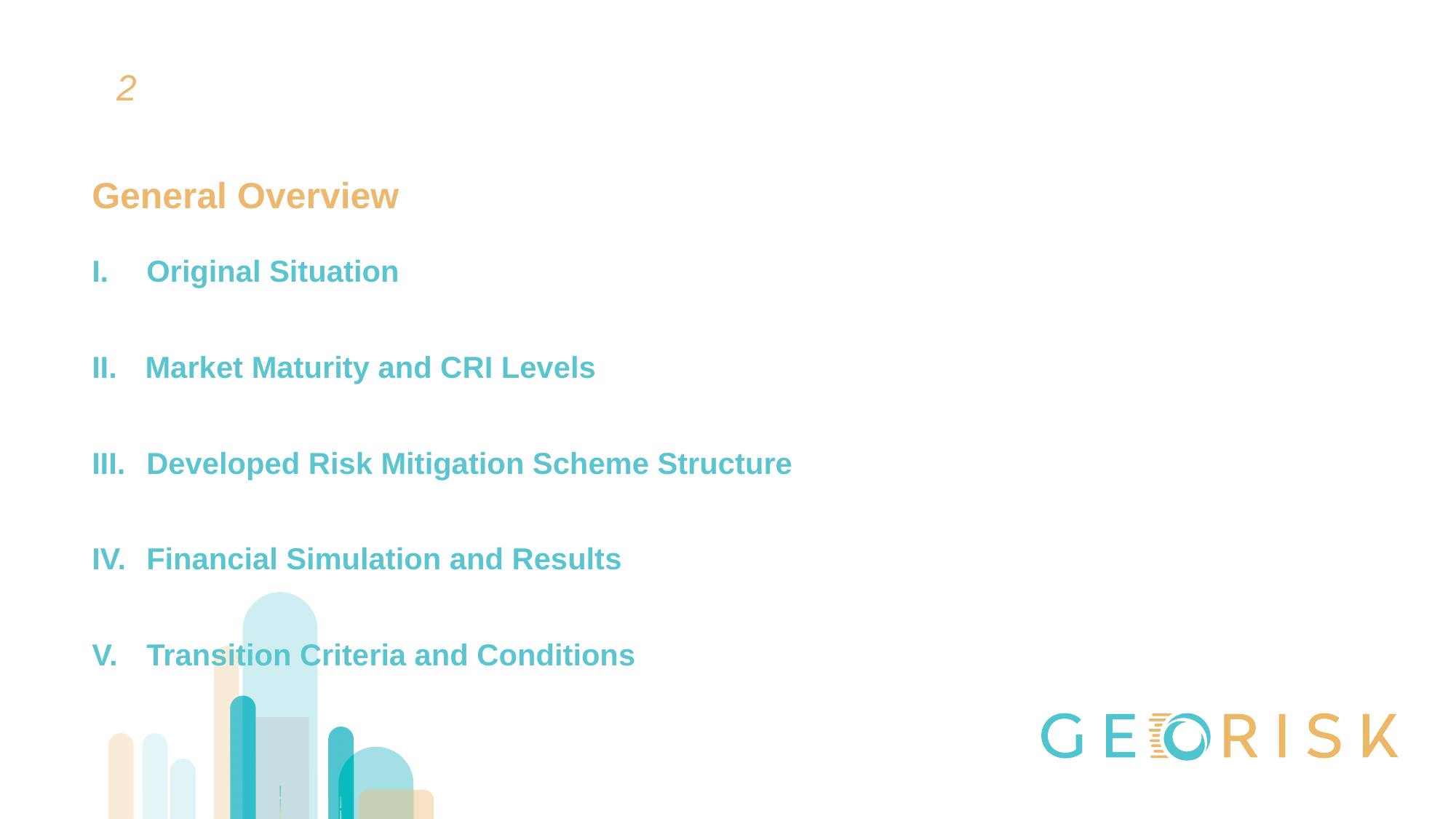

2

# General Overview
Original Situation

Market Maturity and CRI Levels

Developed Risk Mitigation Scheme Structure

Financial Simulation and Results

Transition Criteria and Conditions